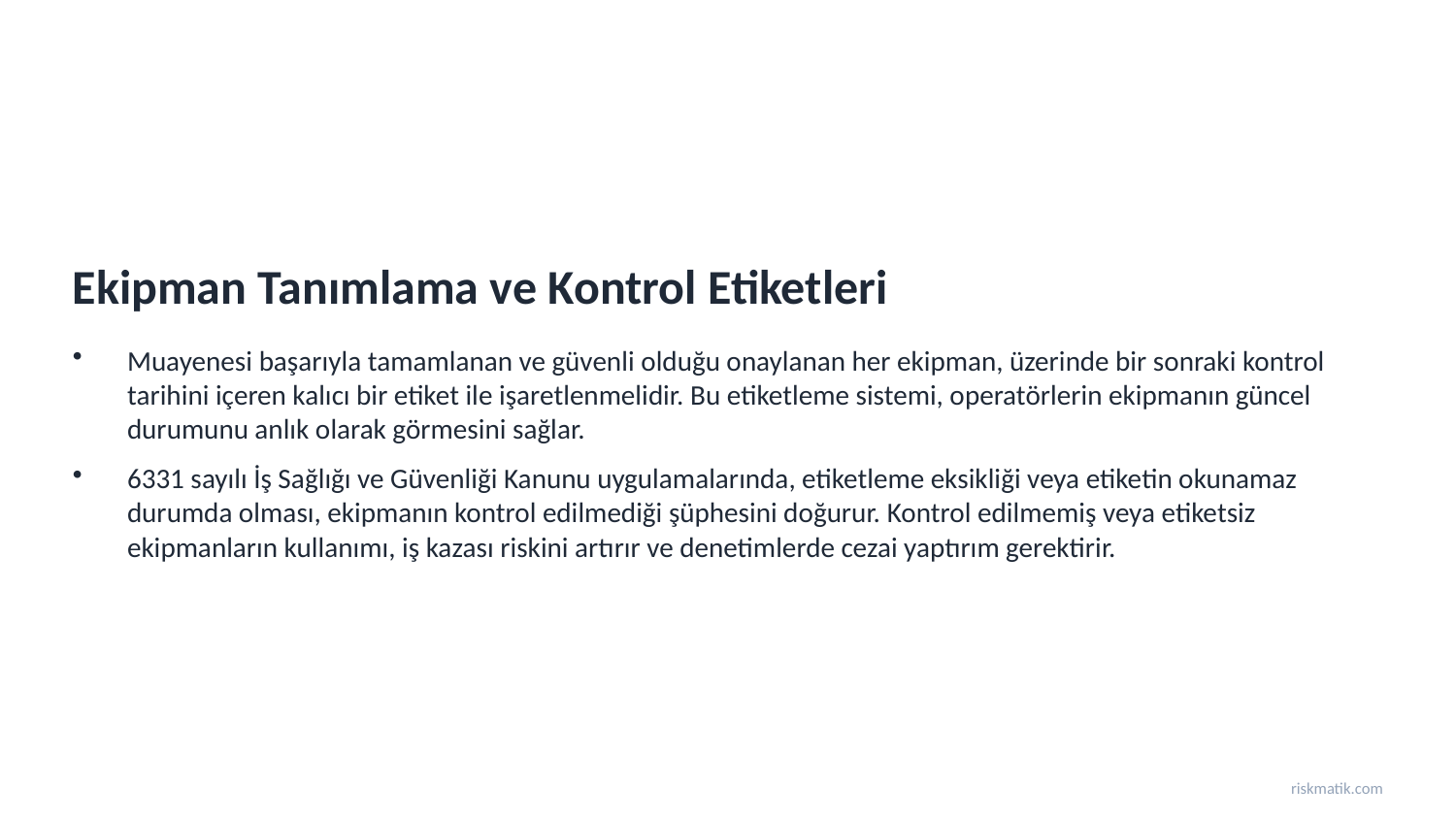

Ekipman Tanımlama ve Kontrol Etiketleri
Muayenesi başarıyla tamamlanan ve güvenli olduğu onaylanan her ekipman, üzerinde bir sonraki kontrol tarihini içeren kalıcı bir etiket ile işaretlenmelidir. Bu etiketleme sistemi, operatörlerin ekipmanın güncel durumunu anlık olarak görmesini sağlar.
6331 sayılı İş Sağlığı ve Güvenliği Kanunu uygulamalarında, etiketleme eksikliği veya etiketin okunamaz durumda olması, ekipmanın kontrol edilmediği şüphesini doğurur. Kontrol edilmemiş veya etiketsiz ekipmanların kullanımı, iş kazası riskini artırır ve denetimlerde cezai yaptırım gerektirir.
riskmatik.com